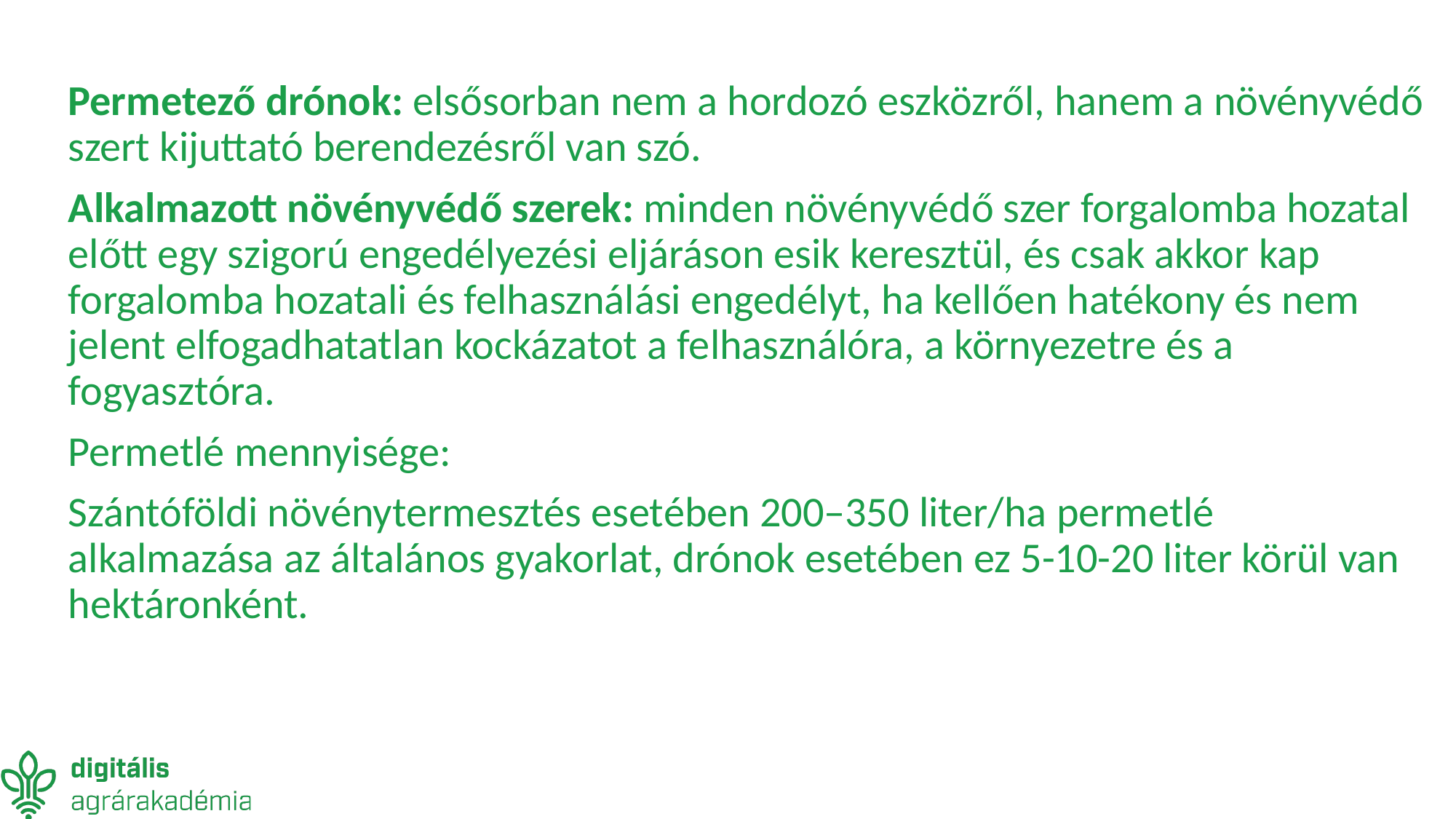

Permetező drónok: elsősorban nem a hordozó eszközről, hanem a növényvédő szert kijuttató berendezésről van szó.
Alkalmazott növényvédő szerek: minden növényvédő szer forgalomba hozatal előtt egy szigorú engedélyezési eljáráson esik keresztül, és csak akkor kap forgalomba hozatali és felhasználási engedélyt, ha kellően hatékony és nem jelent elfogadhatatlan kockázatot a felhasználóra, a környezetre és a fogyasztóra.
Permetlé mennyisége:
Szántóföldi növénytermesztés esetében 200–350 liter/ha permetlé alkalmazása az általános gyakorlat, drónok esetében ez 5-10-20 liter körül van hektáronként.